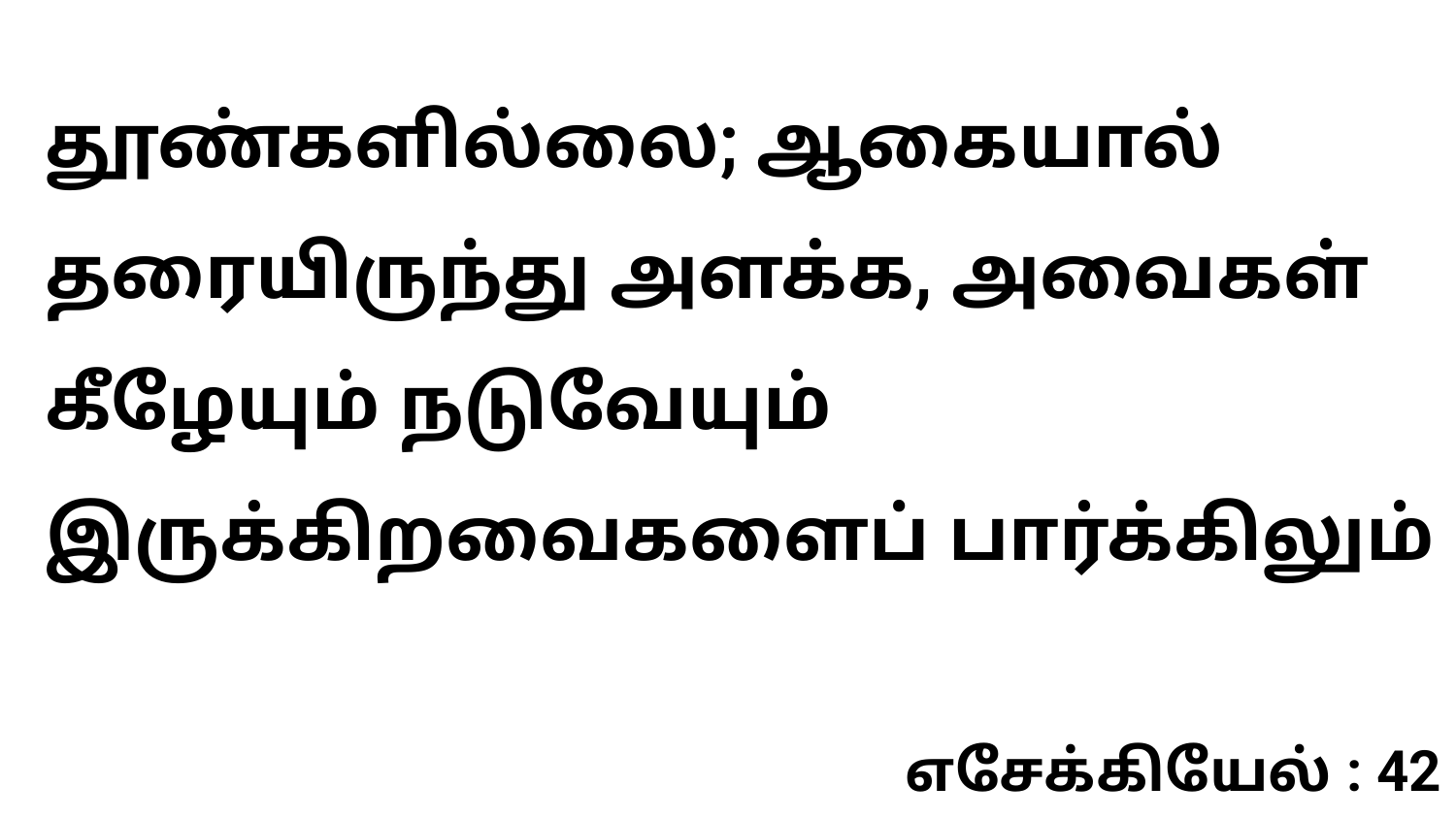

தூண்களில்லை; ஆகையால் தரையிருந்து அளக்க, அவைகள் கீழேயும் நடுவேயும் இருக்கிறவைகளைப் பார்க்கிலும்
எசேக்கியேல் : 42